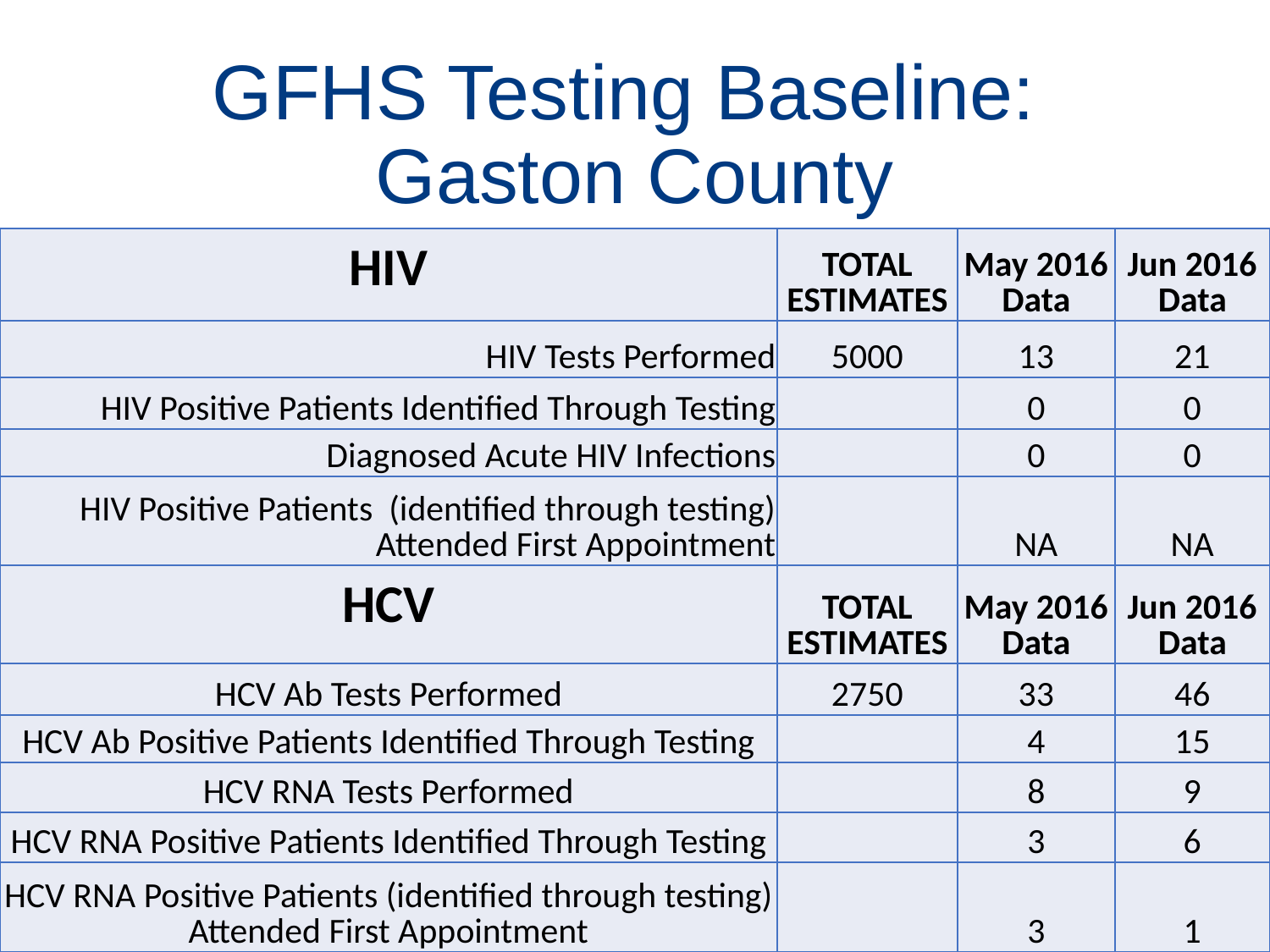

# GFHS Testing Baseline: Gaston County
| HIV | TOTAL ESTIMATES | May 2016 Data | Jun 2016 Data |
| --- | --- | --- | --- |
| HIV Tests Performed | 5000 | 13 | 21 |
| HIV Positive Patients Identified Through Testing |  | 0 | 0 |
| Diagnosed Acute HIV Infections |  | 0 | 0 |
| HIV Positive Patients (identified through testing) Attended First Appointment |  | NA | NA |
| HCV | TOTAL ESTIMATES | May 2016 Data | Jun 2016 Data |
| HCV Ab Tests Performed | 2750 | 33 | 46 |
| HCV Ab Positive Patients Identified Through Testing |  | 4 | 15 |
| HCV RNA Tests Performed |  | 8 | 9 |
| HCV RNA Positive Patients Identified Through Testing |  | 3 | 6 |
| HCV RNA Positive Patients (identified through testing) Attended First Appointment |  | 3 | 1 |